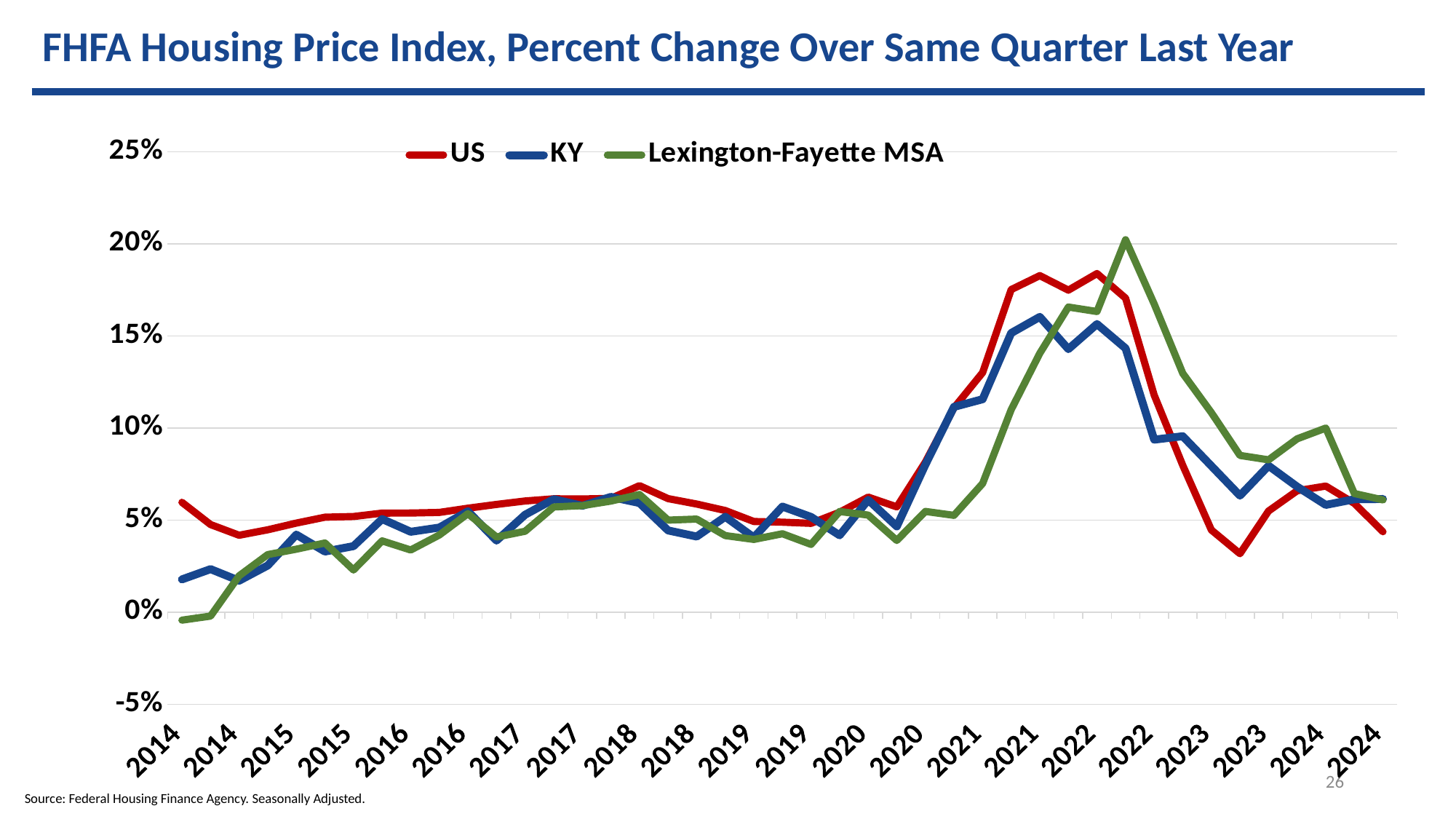

FHFA Housing Price Index, Percent Change Over Same Quarter Last Year

### Chart

| Category | US | KY | Lexington-Fayette MSA |
|---|---|---|---|
| 2014 | 0.05967836725971054 | 0.01783777922359575 | -0.004277820688016187 |
| 2014 | 0.04760929661103708 | 0.023411195286195285 | -0.0020652622883106098 |
| 2014 | 0.04179675697451901 | 0.017138094493931222 | 0.019793152639086875 |
| 2014 | 0.044782168186423554 | 0.025387944684893915 | 0.031304452322297616 |
| 2015 | 0.048401734395482565 | 0.04213498108986302 | 0.03425025359508327 |
| 2015 | 0.051602814698983535 | 0.03295121575078386 | 0.03760643330179736 |
| 2015 | 0.05196249033255995 | 0.03590085014852007 | 0.02296438771346976 |
| 2015 | 0.05382079131109374 | 0.050599680856539875 | 0.038743882544861385 |
| 2016 | 0.05386169087236703 | 0.043702719280310776 | 0.033808342468124364 |
| 2016 | 0.05418215613382915 | 0.04598387578381602 | 0.04194210166400736 |
| 2016 | 0.05647199375086154 | 0.05482770554209715 | 0.0535012250014244 |
| 2016 | 0.05852581209165364 | 0.03890249877511032 | 0.04083235178641531 |
| 2017 | 0.06041799762708777 | 0.05294088838826583 | 0.0439756682850605 |
| 2017 | 0.0615798289694085 | 0.0613759634598916 | 0.05715379566834389 |
| 2017 | 0.0614996520528881 | 0.05778965129358826 | 0.05786911844240117 |
| 2017 | 0.0618099626184474 | 0.06262969251084693 | 0.06035458317616005 |
| 2018 | 0.06872364231000949 | 0.059302325581395365 | 0.06393328700486456 |
| 2018 | 0.061703276169912336 | 0.04442352519275605 | 0.05002845465362937 |
| 2018 | 0.05875604359583697 | 0.04111834817670257 | 0.05056237218813919 |
| 2018 | 0.055223514000327434 | 0.051837386827622955 | 0.04162219850586979 |
| 2019 | 0.04928528286692169 | 0.040614709110867286 | 0.03954177762146416 |
| 2019 | 0.04888732449450517 | 0.05738443710030472 | 0.04261923531730383 |
| 2019 | 0.048258513931888736 | 0.05175128739839119 | 0.03683877560951876 |
| 2019 | 0.05427318927726277 | 0.04177215189873418 | 0.05469359875097579 |
| 2020 | 0.06251199201811275 | 0.06101265822784807 | 0.05273078782020302 |
| 2020 | 0.0571982549684924 | 0.04659847377821058 | 0.038986815367893835 |
| 2020 | 0.08155203603204475 | 0.08016023955003448 | 0.054726368159204064 |
| 2020 | 0.1109802767147483 | 0.11150263264479543 | 0.05259749271406755 |
| 2021 | 0.13009245882692855 | 0.11564463532967473 | 0.06987741609659803 |
| 2021 | 0.17514901421366358 | 0.1515668631709588 | 0.10997907759483305 |
| 2021 | 0.1827553249590388 | 0.16033565595264854 | 0.1405749377002492 |
| 2021 | 0.17484764175940626 | 0.14284152607222245 | 0.16568515425859198 |
| 2022 | 0.1838606583573028 | 0.156448278320382 | 0.16324078444835433 |
| 2022 | 0.1705033164260632 | 0.14327091472450482 | 0.20222094738567442 |
| 2022 | 0.1178643578643579 | 0.09369148317944065 | 0.16733642854356057 |
| 2022 | 0.07975529305629947 | 0.09555846060644724 | 0.12969386216256962 |
| 2023 | 0.04465081121939374 | 0.07943161853096203 | 0.10834839709300192 |
| 2023 | 0.031794871794871726 | 0.06330642785600671 | 0.08514264289853113 |
| 2023 | 0.05496463055713341 | 0.07952532766560405 | 0.08272058823529416 |
| 2023 | 0.06595300261096604 | 0.06816065192083798 | 0.0941463089040182 |
| 2024 | 0.06850660257901131 | 0.05828098229583101 | 0.09998668619358275 |
| 2024 | 0.05909542743538765 | 0.06133813547582756 | 0.06445330904293733 |
| 2024 | 0.04370702102146207 | 0.06147115121684443 | 0.06099706744868039 |
26
Source: Federal Housing Finance Agency. Seasonally Adjusted.